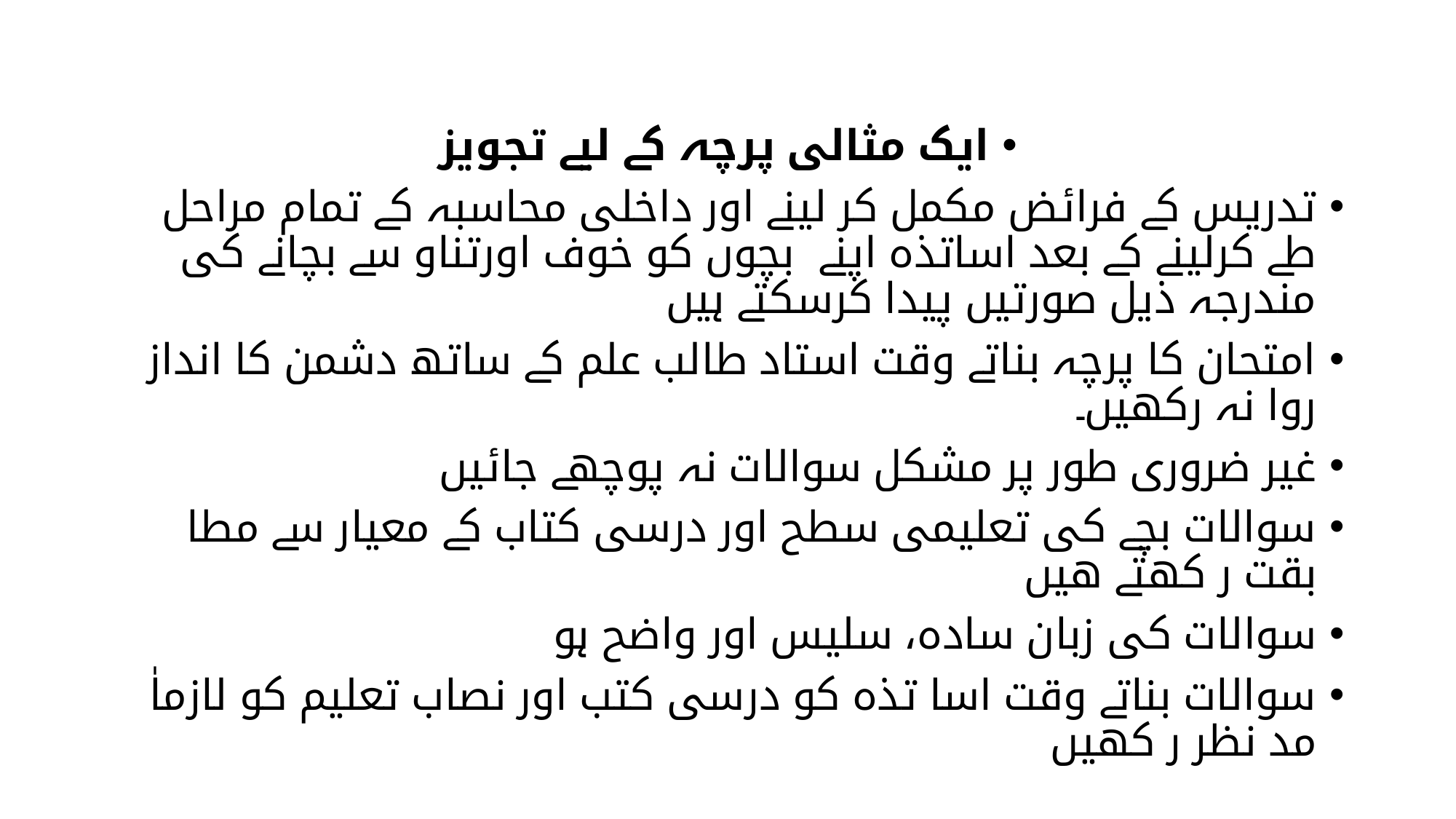

ایک مثالی پرچہ کے لیے تجویز
تدریس کے فرائض مکمل کر لینے اور داخلی محاسبہ کے تمام مراحل طے کرلینے کے بعد اساتذہ اپنے  بچوں کو خوف اورتناو سے بچانے کی مندرجہ ذیل صورتیں پیدا کرسکتے ہیں
امتحان کا پرچہ بناتے وقت استاد طالب علم کے ساتھ دشمن کا انداز روا نہ رکھیں۔
غیر ضروری طور پر مشکل سوالات نہ پوچھے جائیں
سوالات بچے کی تعلیمی سطح اور درسی کتاب کے معیار سے مطا بقت ر کھتے ھیں
سوالات کی زبان سادہ، سلیس اور واضح ہو
سوالات بناتے وقت اسا تذہ کو درسی کتب اور نصاب تعلیم کو لازماٰ مد نظر ر کھیں